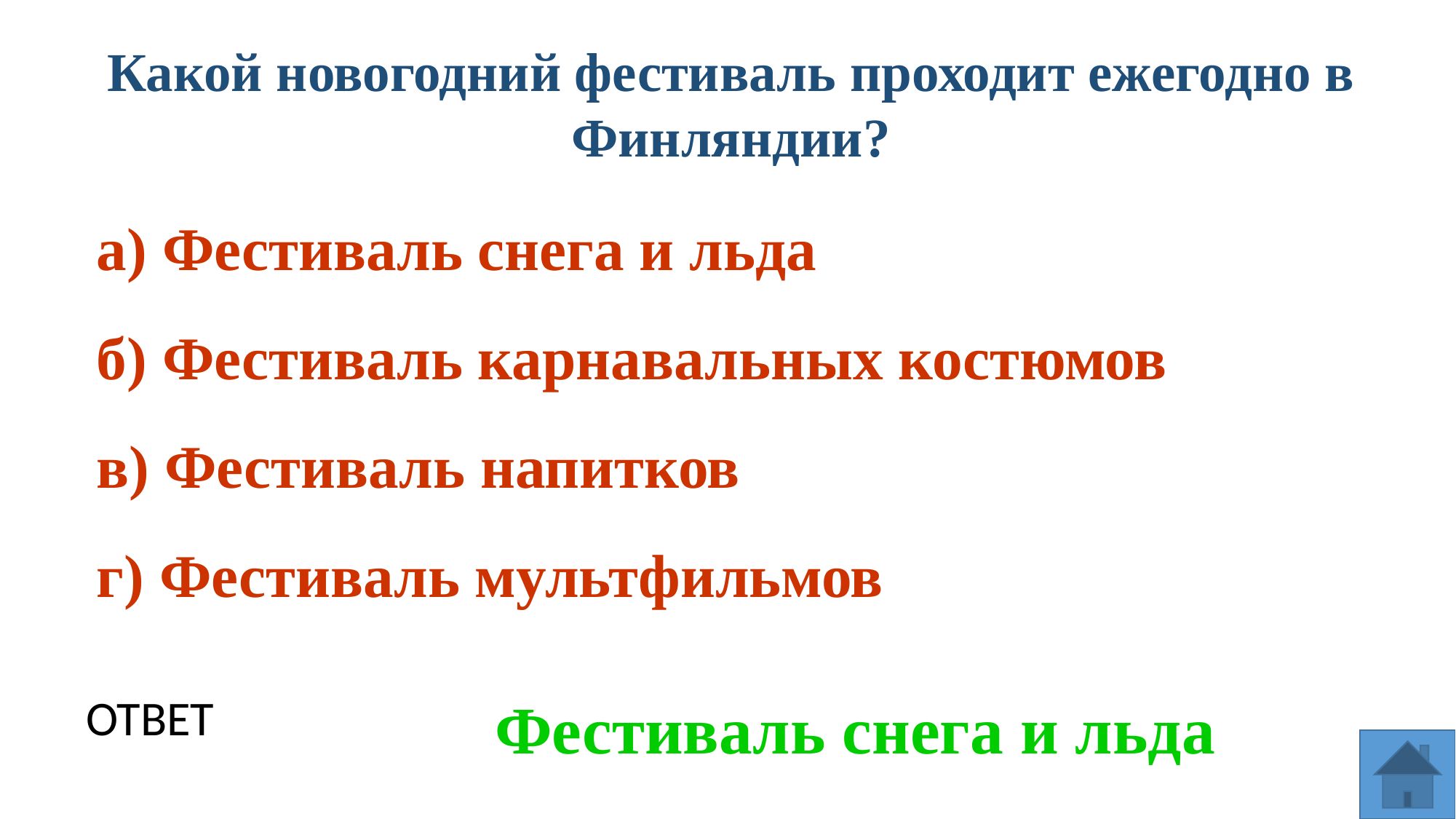

Какой новогодний фестиваль проходит ежегодно в Финляндии?
а) Фестиваль снега и льда
б) Фестиваль карнавальных костюмов
в) Фестиваль напитков
г) Фестиваль мультфильмов
Фестиваль снега и льда
ОТВЕТ